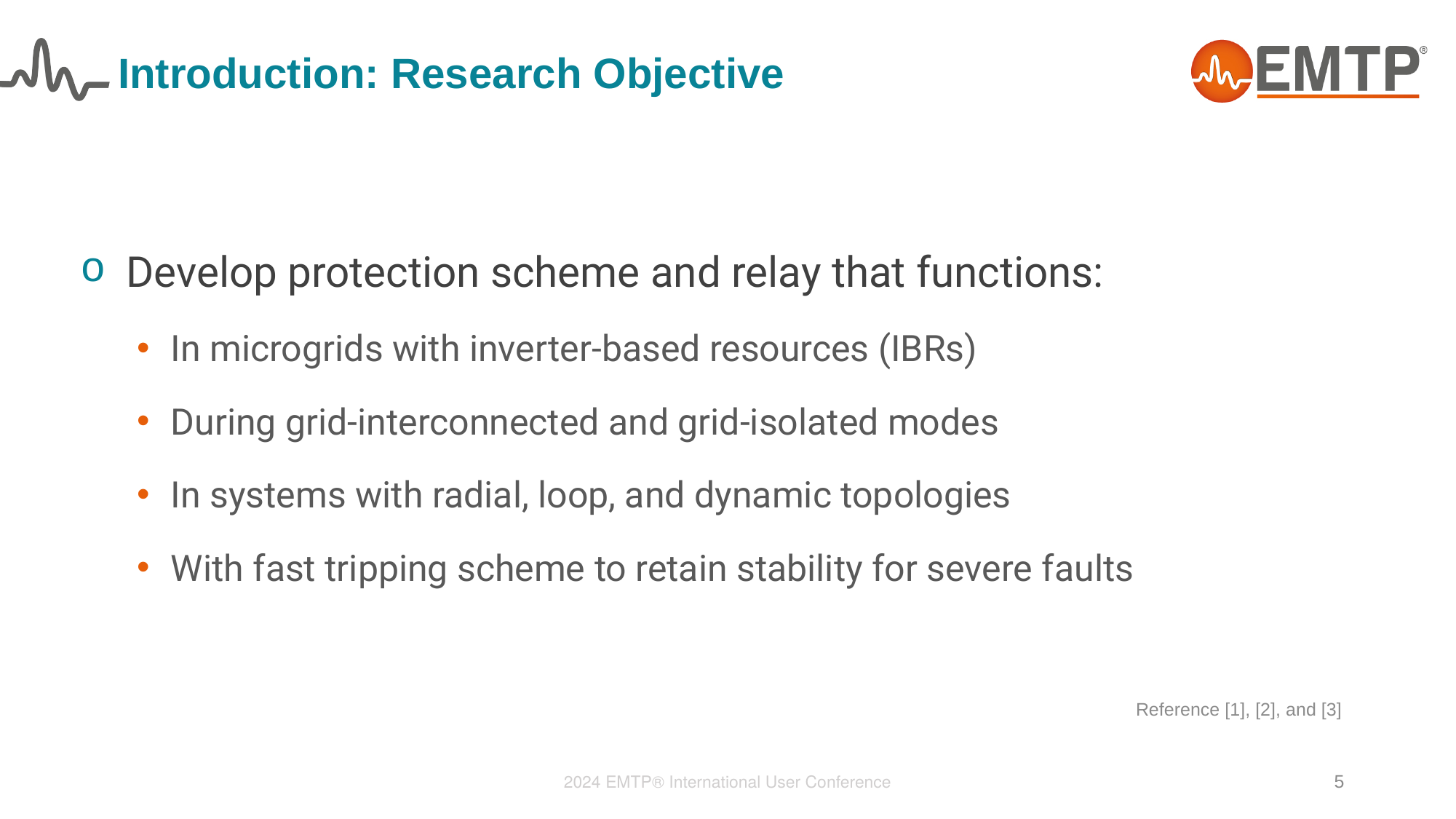

# Introduction: Research Objective
Develop protection scheme and relay that functions:
In microgrids with inverter-based resources (IBRs)
During grid-interconnected and grid-isolated modes
In systems with radial, loop, and dynamic topologies
With fast tripping scheme to retain stability for severe faults

Reference [1], [2], and [3]
5
2024 EMTP® International User Conference